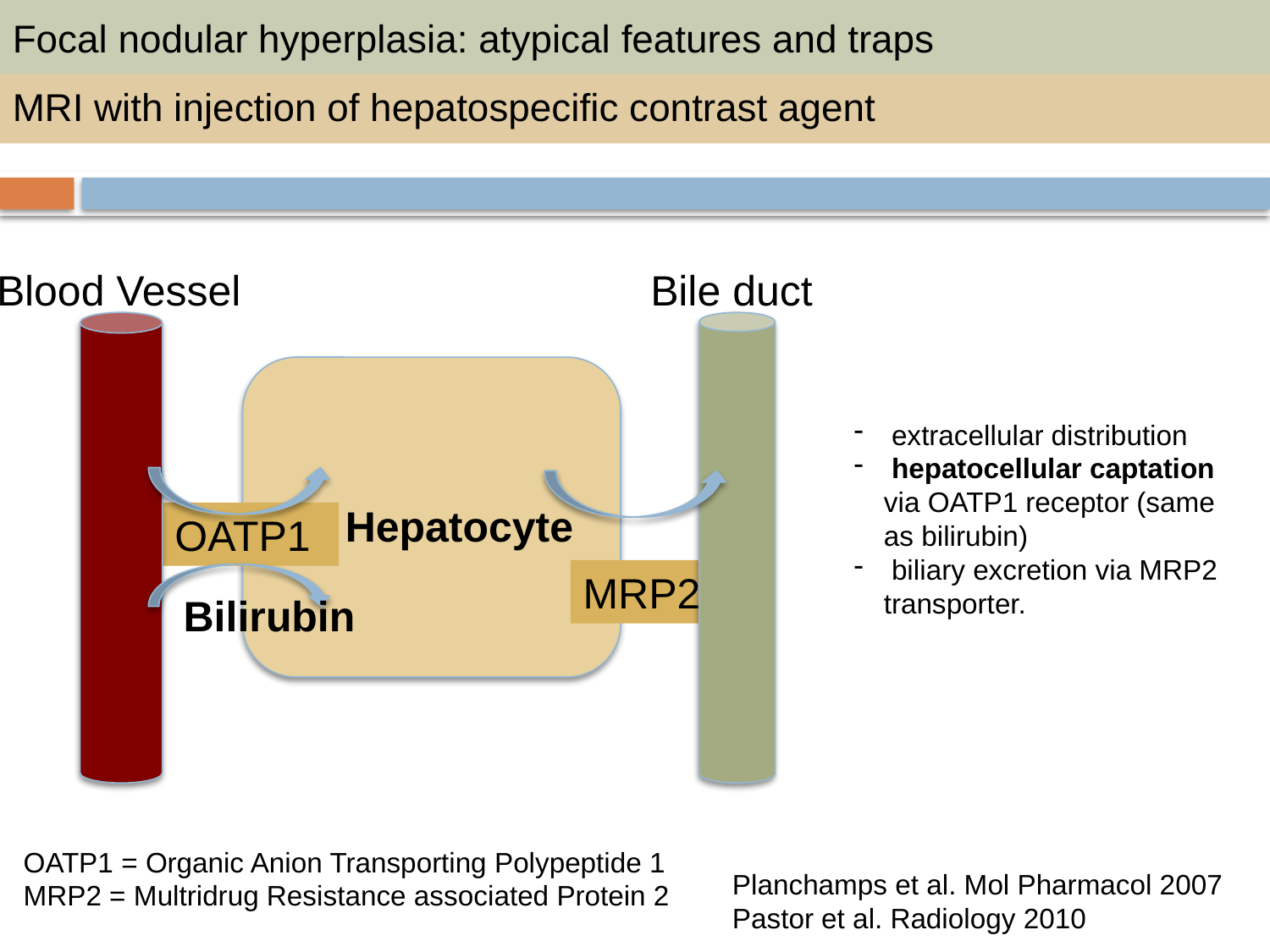

Focal nodular hyperplasia: atypical features and traps
#
MRI with injection of hepatospecific contrast agent

Blood Vessel

Hepatocyte
OATP1
MRP2

Bilirubin
Bile duct
 extracellular distribution
 hepatocellular captation  via OATP1 receptor (same as bilirubin)
 biliary excretion via MRP2 transporter.
OATP1 = Organic Anion Transporting Polypeptide 1
MRP2 = Multridrug Resistance associated Protein 2
Planchamps et al. Mol Pharmacol 2007
Pastor et al. Radiology 2010